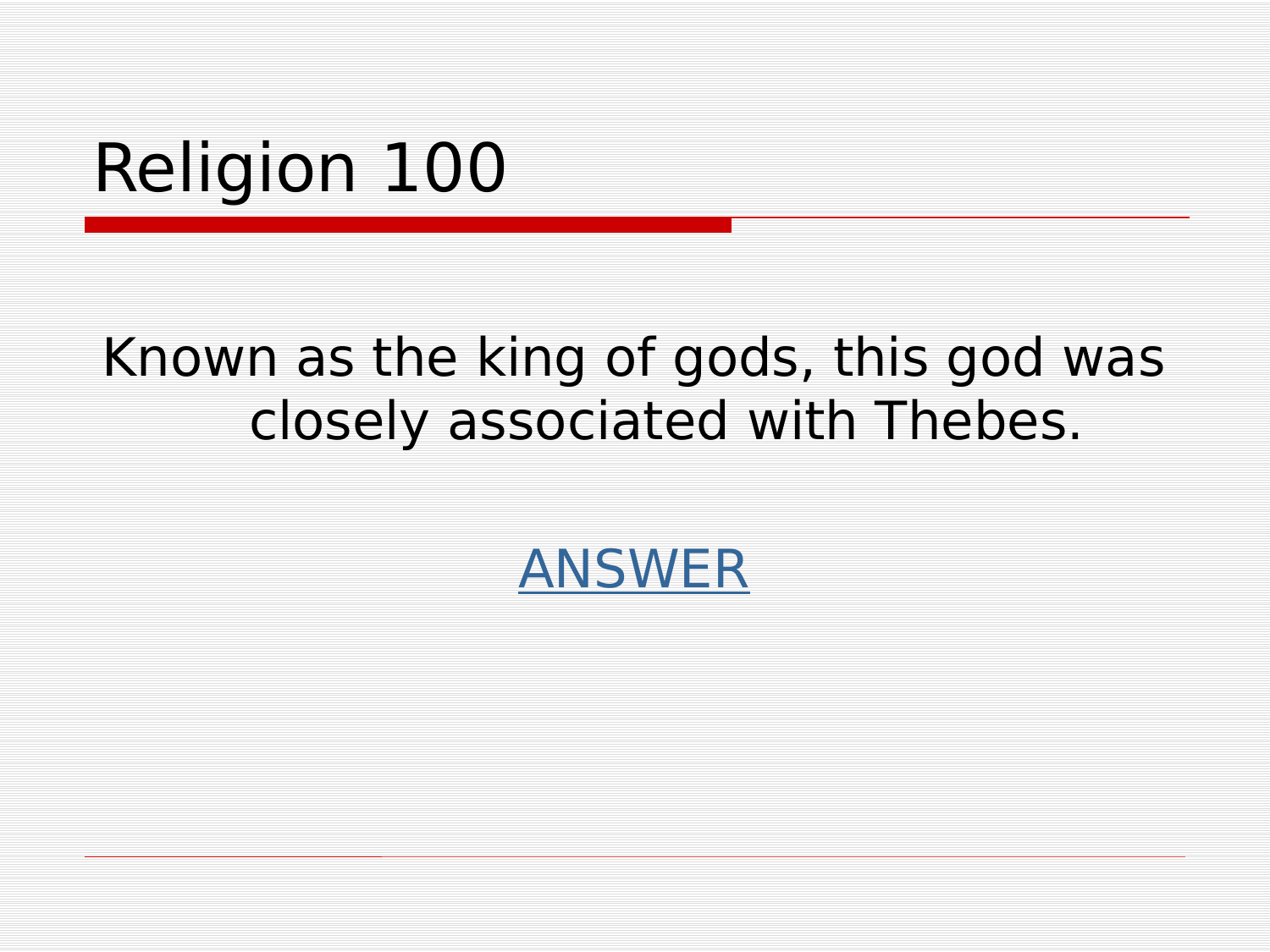

# Religion 100

Known as the king of gods, this god was closely associated with Thebes.

ANSWER